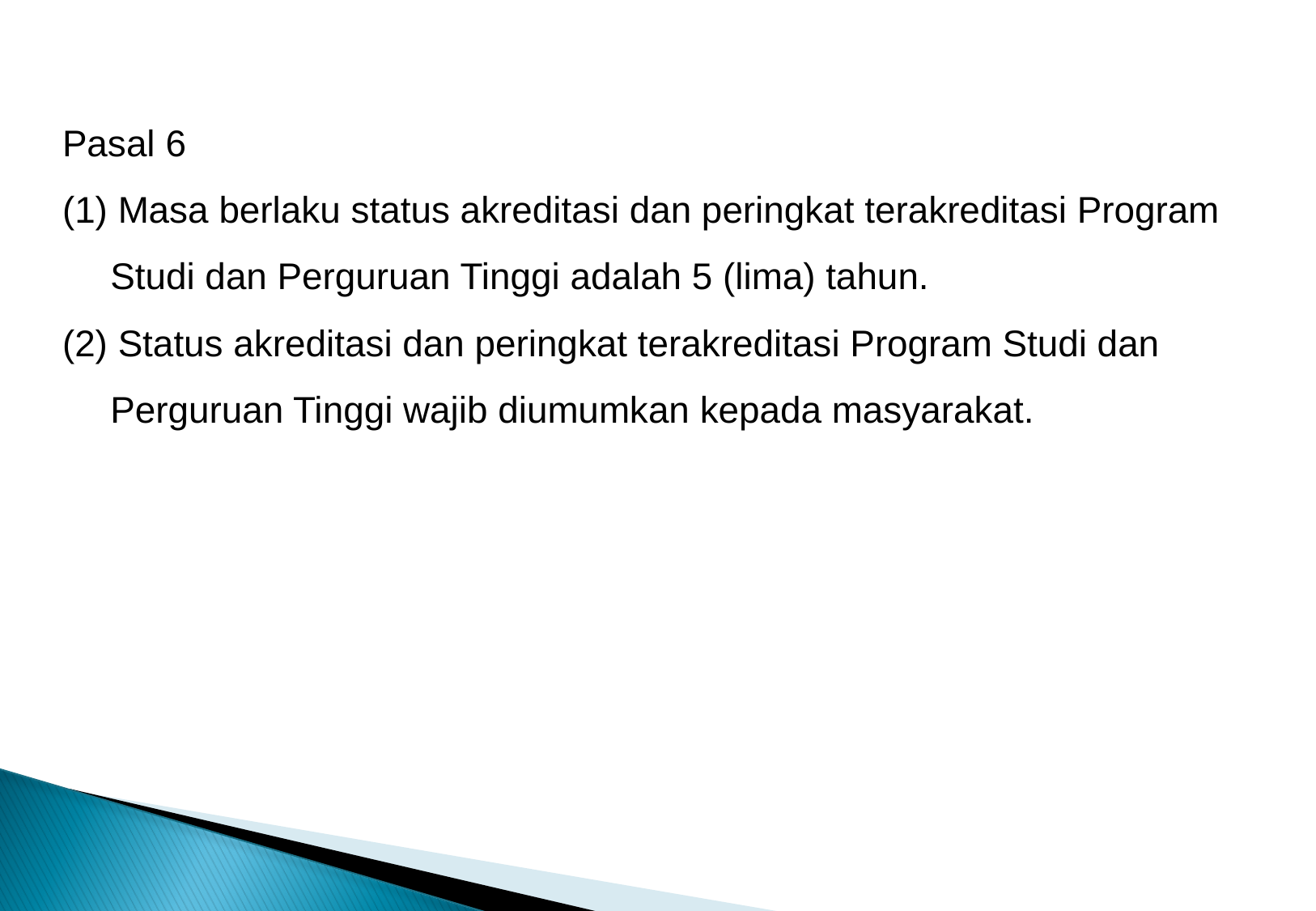

Pasal 6
(1) Masa berlaku status akreditasi dan peringkat terakreditasi Program Studi dan Perguruan Tinggi adalah 5 (lima) tahun.
(2) Status akreditasi dan peringkat terakreditasi Program Studi dan Perguruan Tinggi wajib diumumkan kepada masyarakat.